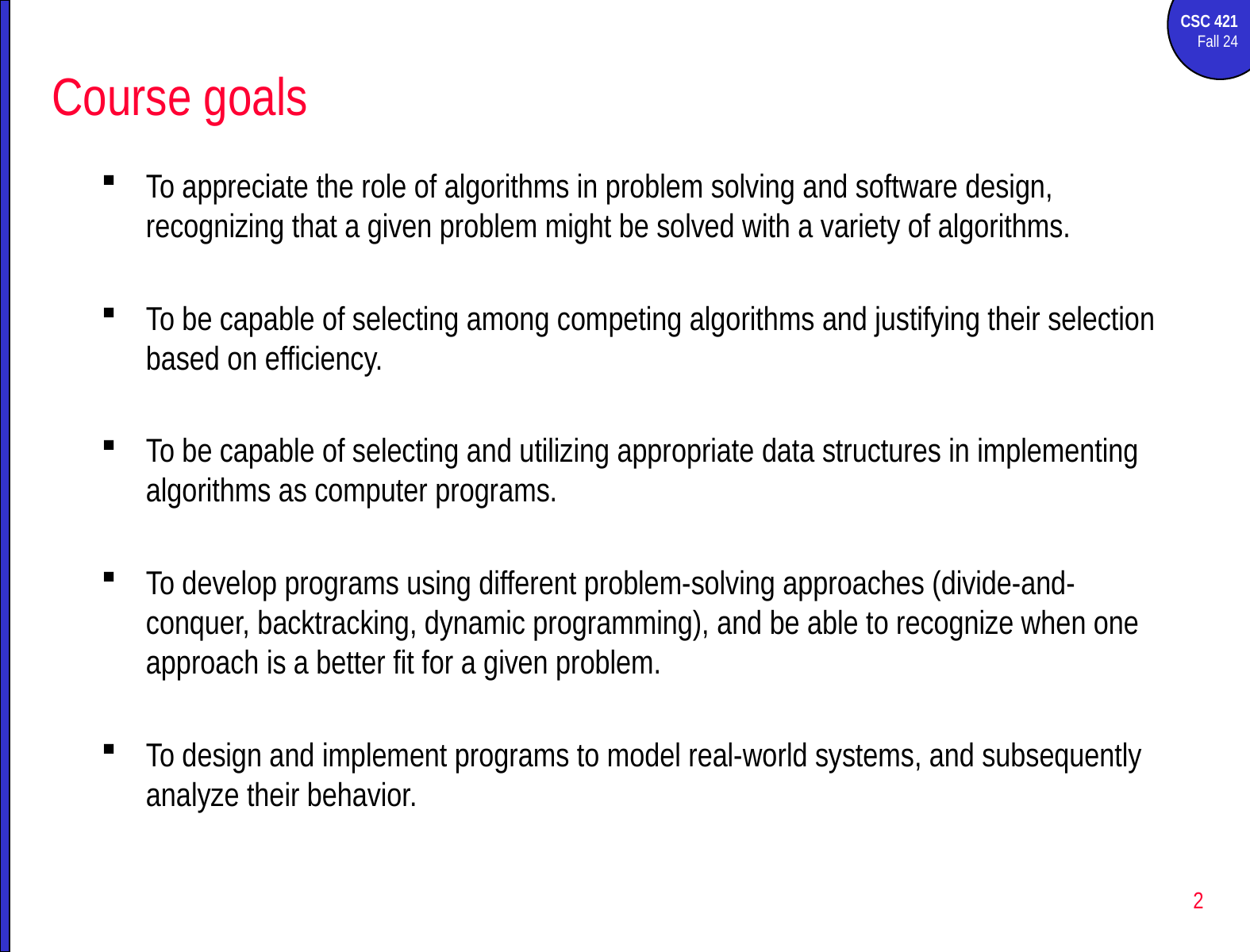

# Course goals
To appreciate the role of algorithms in problem solving and software design, recognizing that a given problem might be solved with a variety of algorithms.

To be capable of selecting among competing algorithms and justifying their selection based on efficiency.

To be capable of selecting and utilizing appropriate data structures in implementing algorithms as computer programs.

To develop programs using different problem-solving approaches (divide-and-conquer, backtracking, dynamic programming), and be able to recognize when one approach is a better fit for a given problem.

To design and implement programs to model real-world systems, and subsequently analyze their behavior.
2